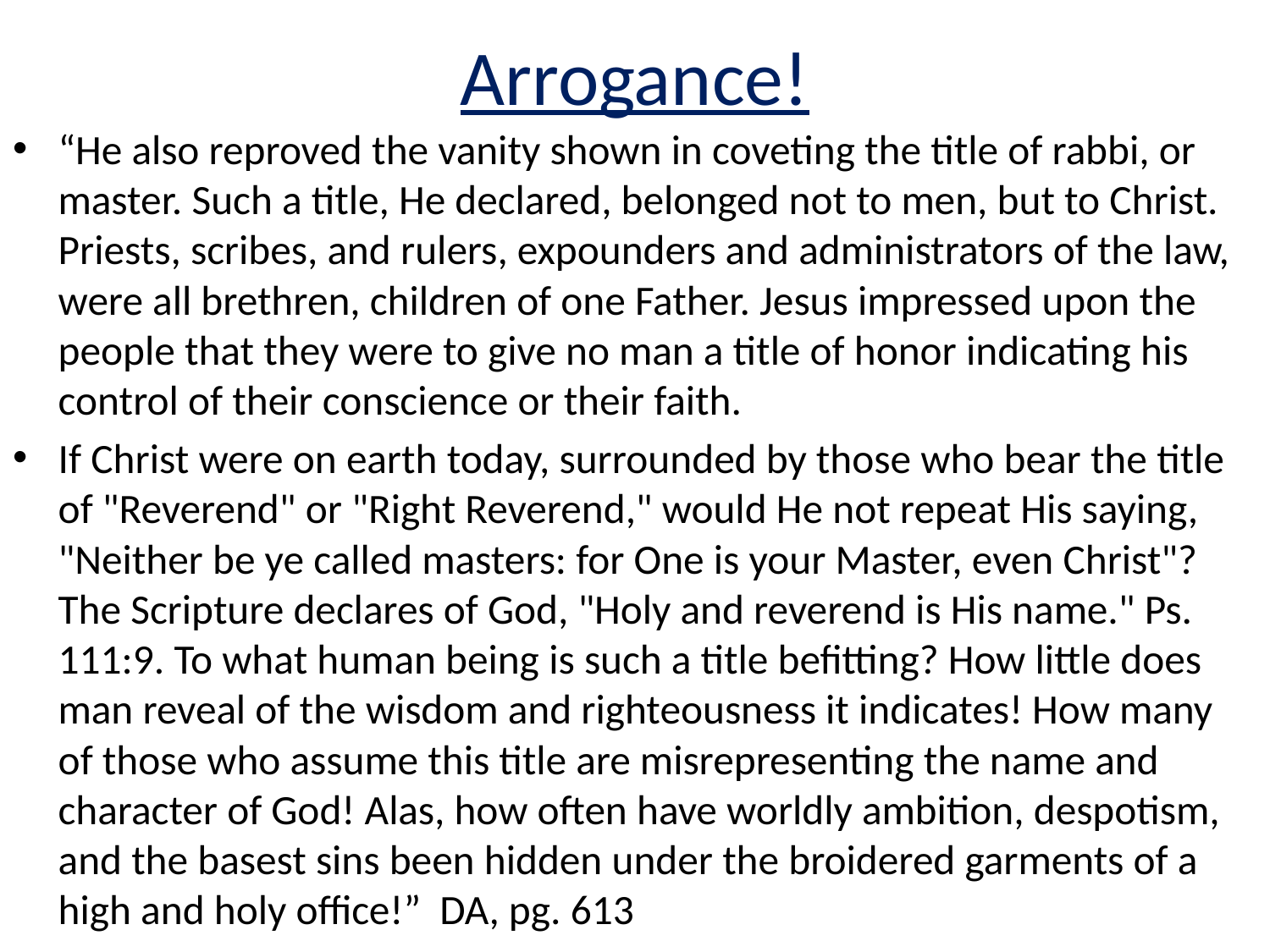

# Arrogance!
“He also reproved the vanity shown in coveting the title of rabbi, or master. Such a title, He declared, belonged not to men, but to Christ. Priests, scribes, and rulers, expounders and administrators of the law, were all brethren, children of one Father. Jesus impressed upon the people that they were to give no man a title of honor indicating his control of their conscience or their faith.
If Christ were on earth today, surrounded by those who bear the title of "Reverend" or "Right Reverend," would He not repeat His saying, "Neither be ye called masters: for One is your Master, even Christ"? The Scripture declares of God, "Holy and reverend is His name." Ps. 111:9. To what human being is such a title befitting? How little does man reveal of the wisdom and righteousness it indicates! How many of those who assume this title are misrepresenting the name and character of God! Alas, how often have worldly ambition, despotism, and the basest sins been hidden under the broidered garments of a high and holy office!”  DA, pg. 613